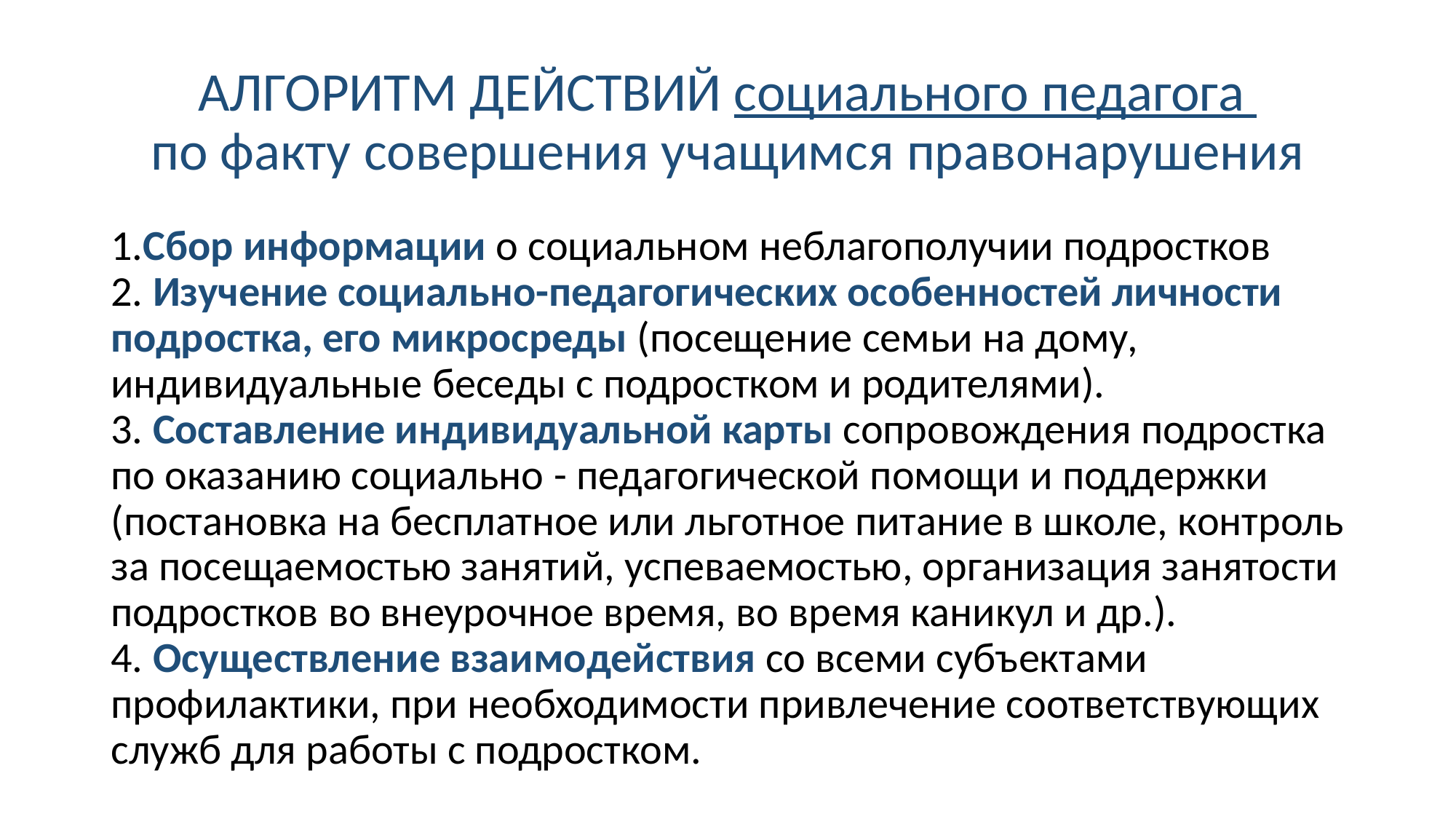

# АЛГОРИТМ ДЕЙСТВИЙ социального педагога по факту совершения учащимся правонарушения
1.Сбор информации о социальном неблагополучии подростков
2. Изучение социально-педагогических особенностей личности подростка, его микросреды (посещение семьи на дому, индивидуальные беседы с подростком и родителями).
3. Составление индивидуальной карты сопровождения подростка по оказанию социально - педагогической помощи и поддержки (постановка на бесплатное или льготное питание в школе, контроль за посещаемостью занятий, успеваемостью, организация занятости подростков во внеурочное время, во время каникул и др.).
4. Осуществление взаимодействия со всеми субъектами профилактики, при необходимости привлечение соответствующих служб для работы с подростком.